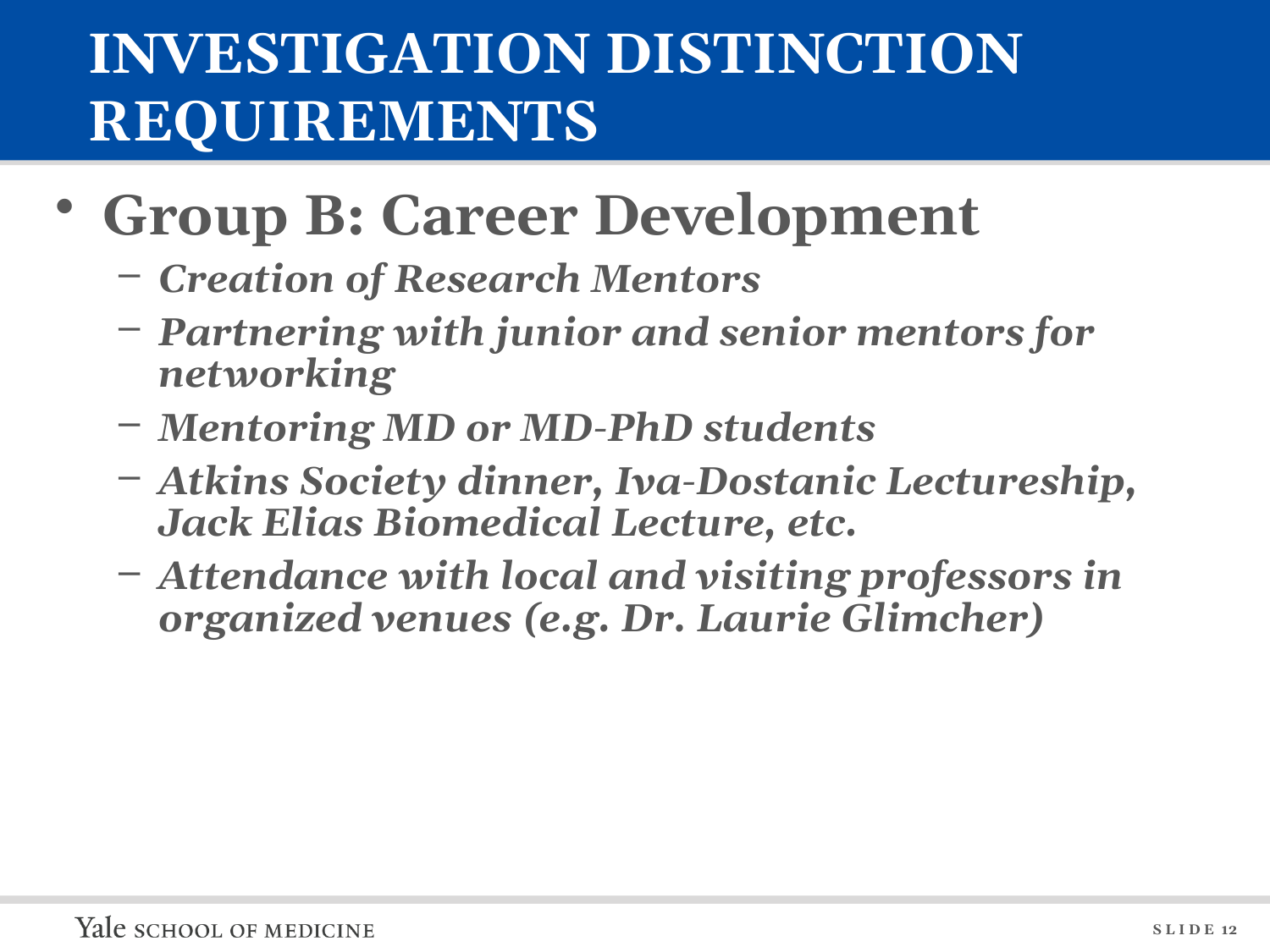

# INVESTIGATION DISTINCTION REQUIREMENTS
Group B: Career Development
Creation of Research Mentors
Partnering with junior and senior mentors for networking
Mentoring MD or MD-PhD students
Atkins Society dinner, Iva-Dostanic Lectureship, Jack Elias Biomedical Lecture, etc.
Attendance with local and visiting professors in organized venues (e.g. Dr. Laurie Glimcher)